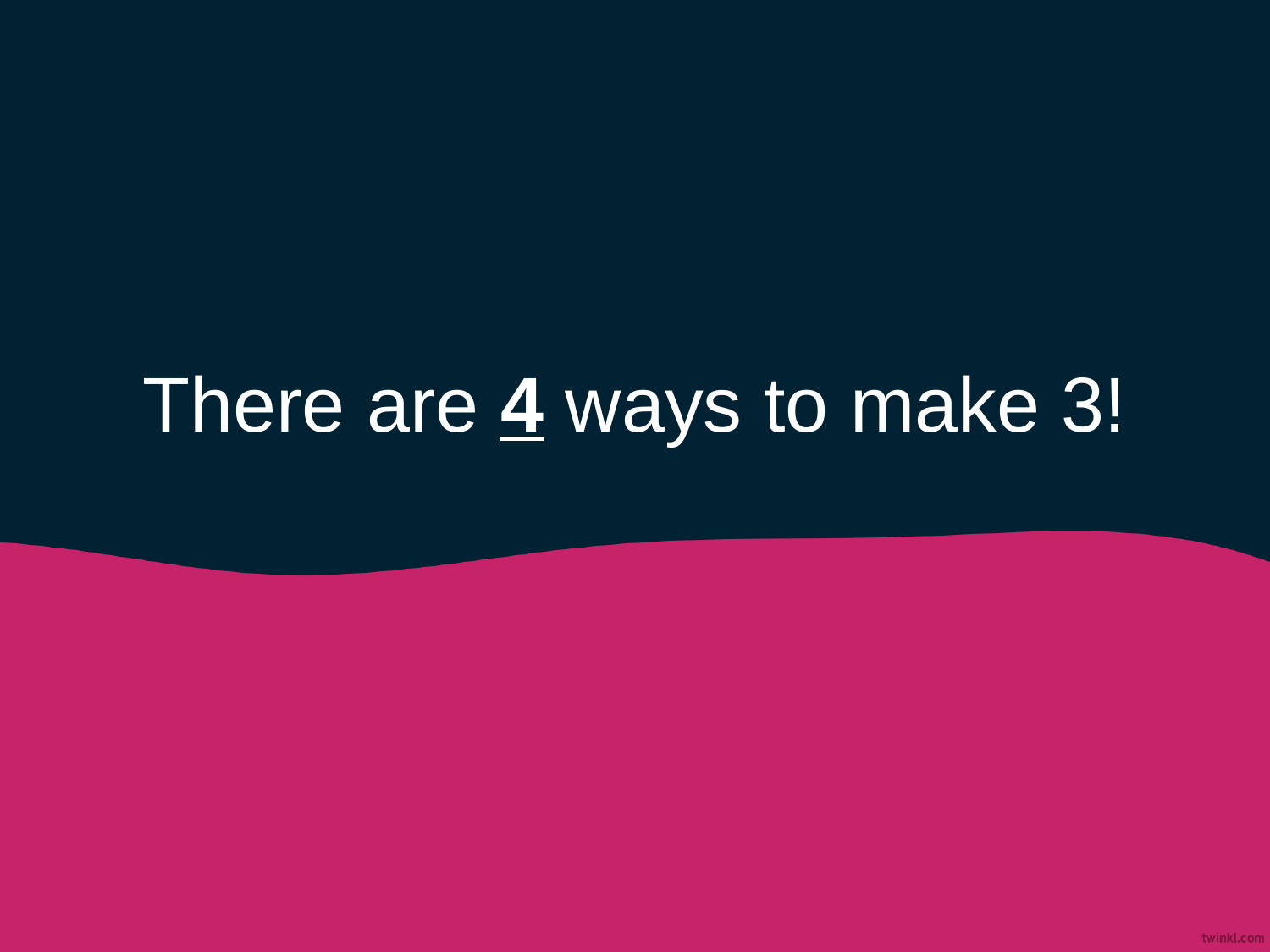

# There are 4 ways to make 3!